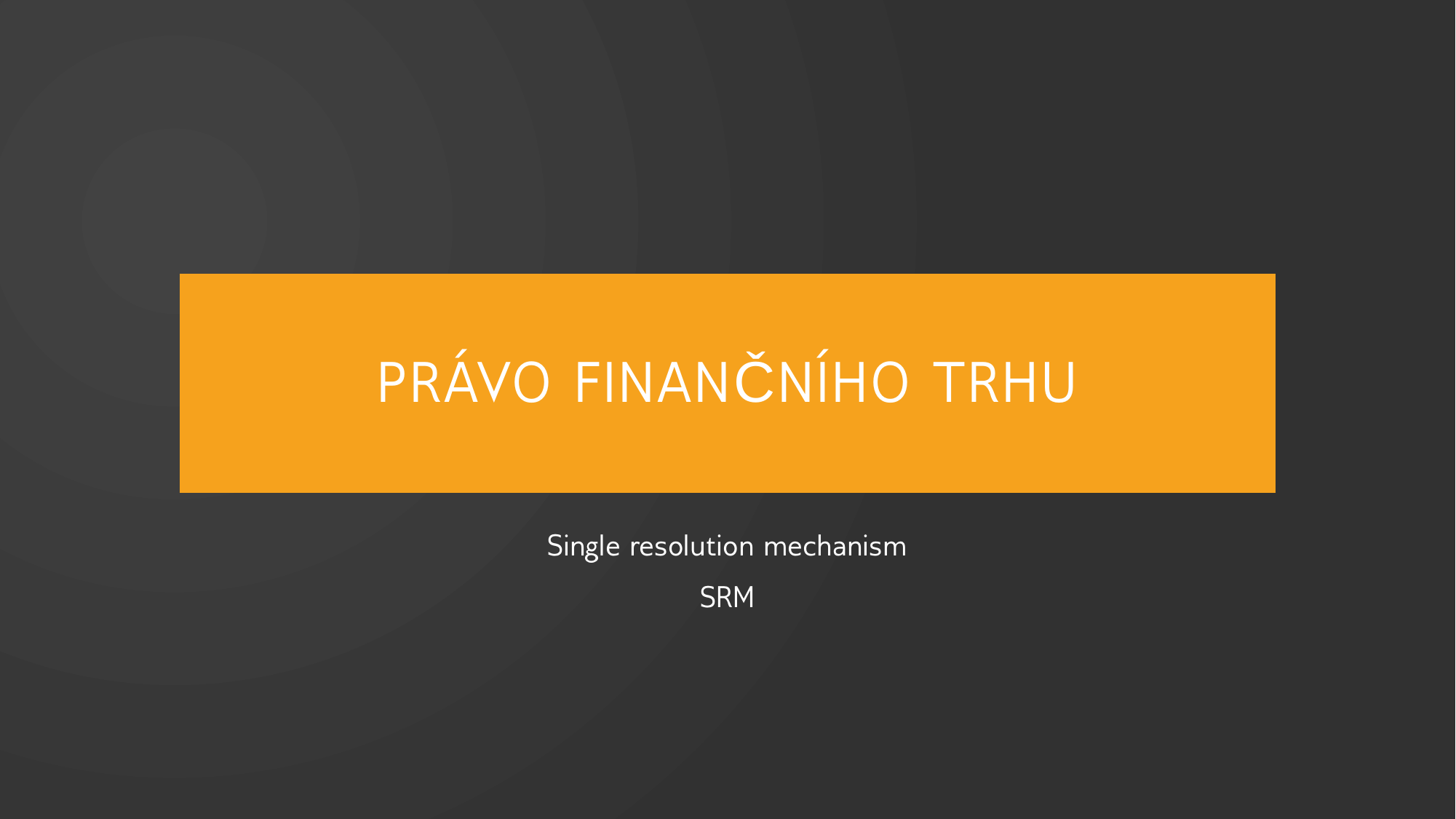

# Právo finančního trhu
Single resolution mechanism
SRM